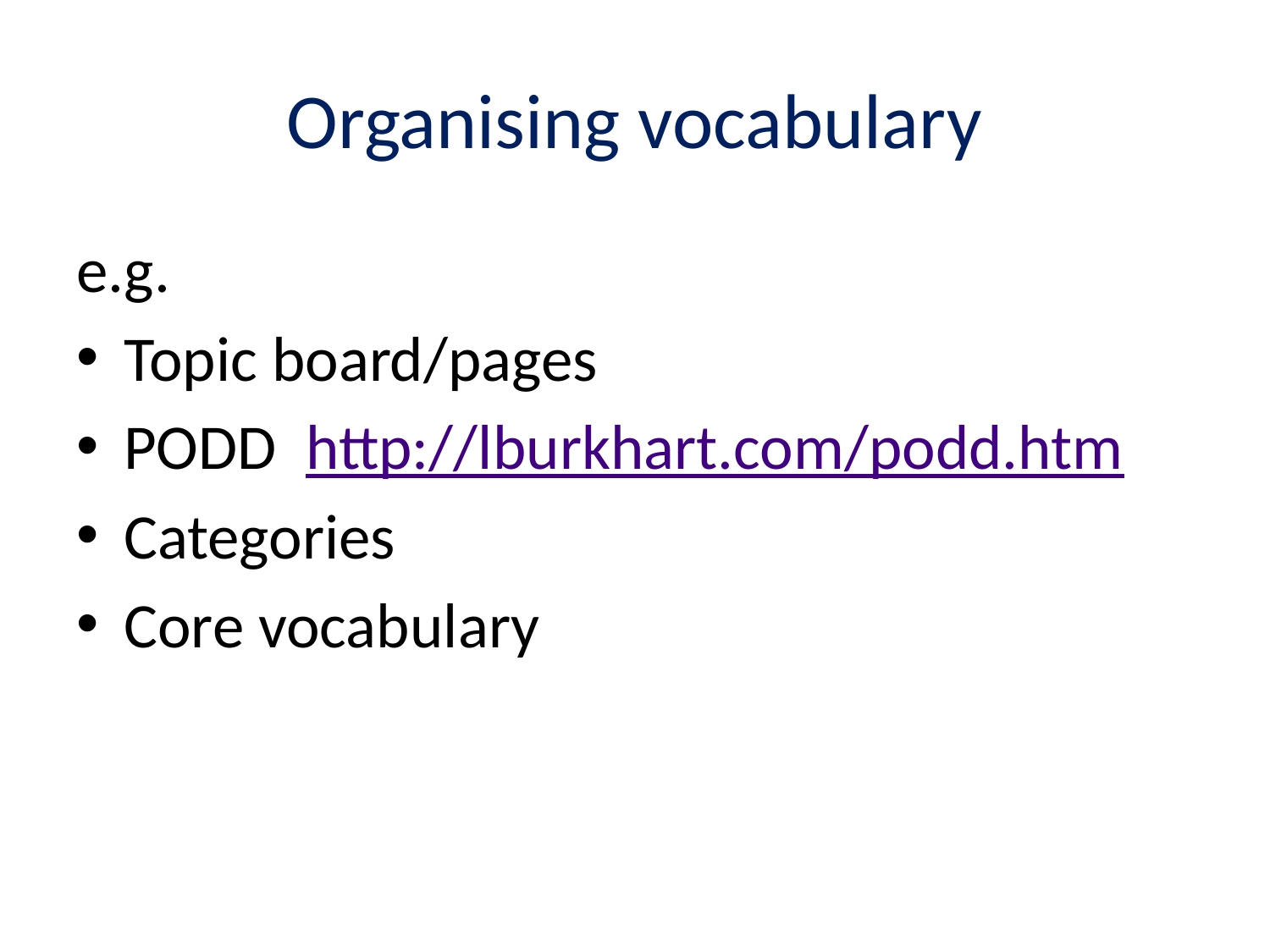

# Organising vocabulary
e.g.
Topic board/pages
PODD  http://lburkhart.com/podd.htm
Categories
Core vocabulary